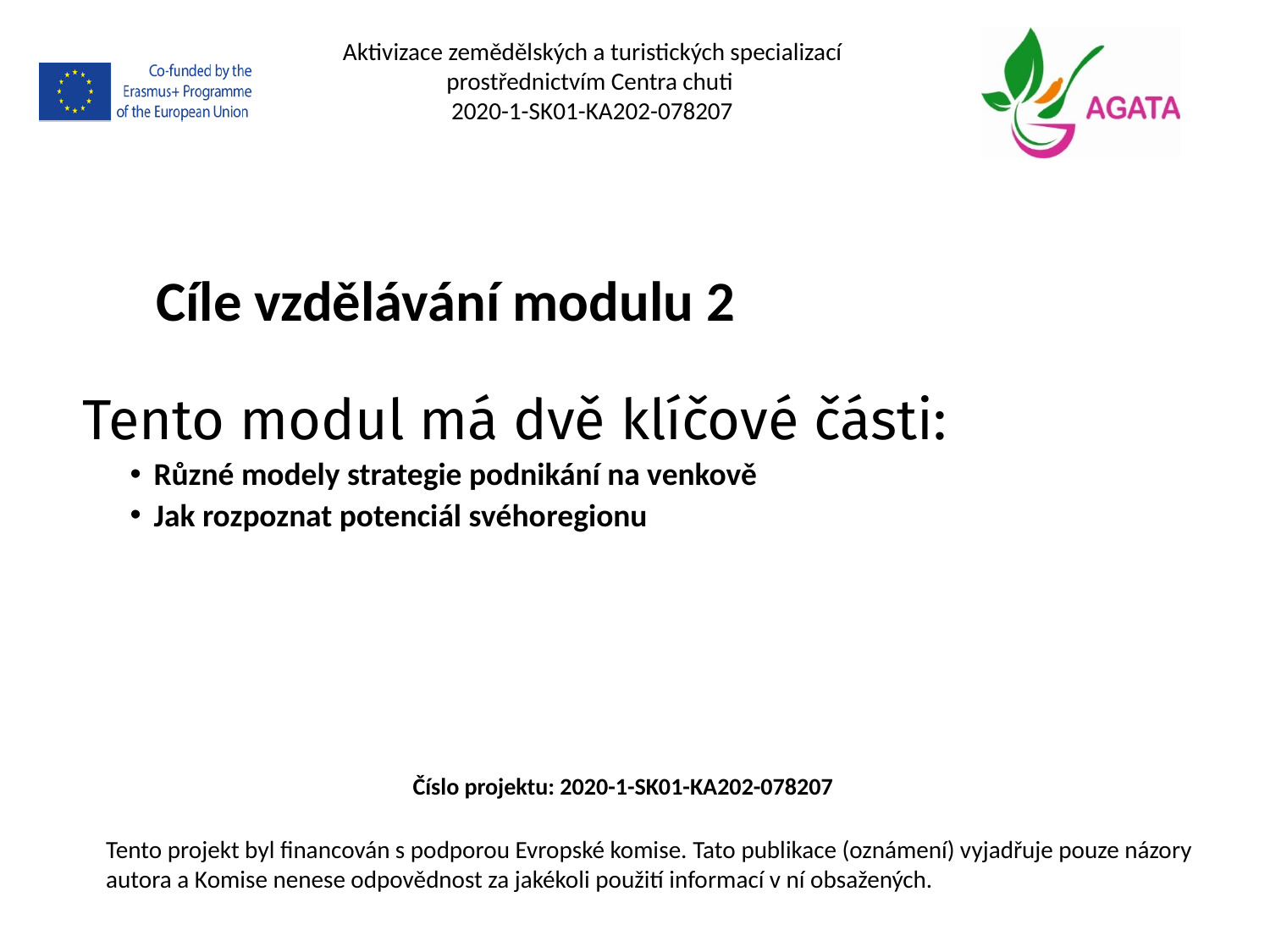

Aktivizace zemědělských a turistických specializací prostřednictvím Centra chuti
2020-1-SK01-KA202-078207
Cíle vzdělávání modulu 2

Tento modul má dvě klíčové části:
Různé modely strategie podnikání na venkově
Jak rozpoznat potenciál svéhoregionu
Číslo projektu: 2020-1-SK01-KA202-078207
Tento projekt byl financován s podporou Evropské komise. Tato publikace (oznámení) vyjadřuje pouze názory autora a Komise nenese odpovědnost za jakékoli použití informací v ní obsažených.